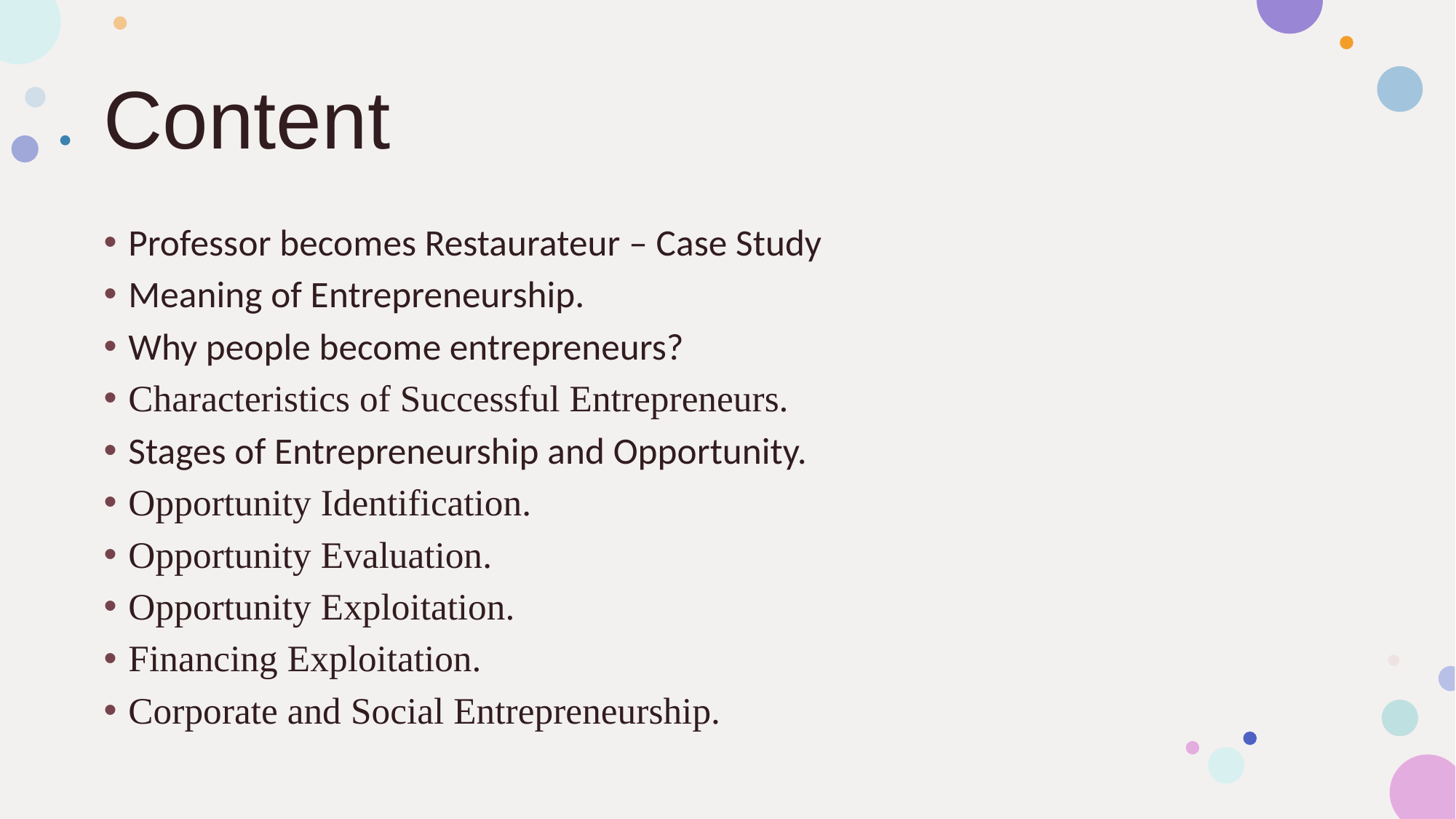

# Content
Professor becomes Restaurateur – Case Study
Meaning of Entrepreneurship.
Why people become entrepreneurs?
Characteristics of Successful Entrepreneurs.
Stages of Entrepreneurship and Opportunity.
Opportunity Identification.
Opportunity Evaluation.
Opportunity Exploitation.
Financing Exploitation.
Corporate and Social Entrepreneurship.